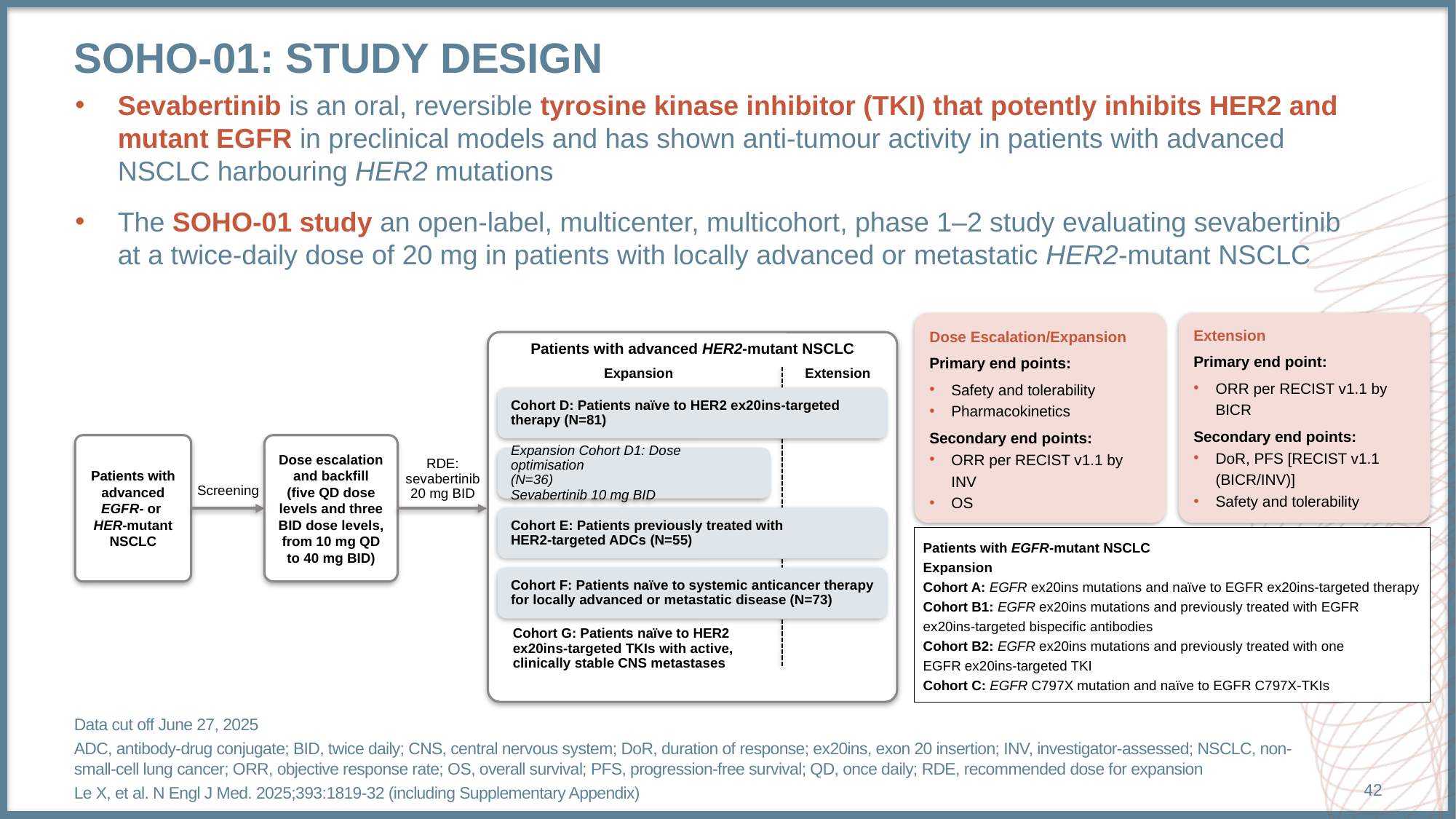

# Soho-01: study design
Sevabertinib is an oral, reversible tyrosine kinase inhibitor (TKI) that potently inhibits HER2 and mutant EGFR in preclinical models and has shown anti-tumour activity in patients with advanced NSCLC harbouring HER2 mutations
The SOHO-01 study an open-label, multicenter, multicohort, phase 1–2 study evaluating sevabertinib
at a twice-daily dose of 20 mg in patients with locally advanced or metastatic HER2-mutant NSCLC
Dose Escalation/Expansion
Primary end points:
Safety and tolerability
Pharmacokinetics
Secondary end points:
ORR per RECIST v1.1 by INV
OS
Extension
Primary end point:
ORR per RECIST v1.1 by BICR
Secondary end points:
DoR, PFS [RECIST v1.1 (BICR/INV)]
Safety and tolerability
Patients with advanced HER2-mutant NSCLC
Expansion
Extension
Cohort D: Patients naïve to HER2 ex20ins-targeted therapy (N=81)
Patients with advanced EGFR- or
HER-mutant NSCLC
Dose escalation and backfill
(five QD dose levels and three BID dose levels, from 10 mg QD to 40 mg BID)
Expansion Cohort D1: Dose optimisation
(N=36)
Sevabertinib 10 mg BID
RDE:
sevabertinib
20 mg BID
Screening
Cohort E: Patients previously treated with
HER2-targeted ADCs (N=55)
Patients with EGFR-mutant NSCLC
Expansion
Cohort A: EGFR ex20ins mutations and naïve to EGFR ex20ins-targeted therapy
Cohort B1: EGFR ex20ins mutations and previously treated with EGFR
ex20ins-targeted bispecific antibodies
Cohort B2: EGFR ex20ins mutations and previously treated with one
EGFR ex20ins-targeted TKI
Cohort C: EGFR C797X mutation and naïve to EGFR C797X-TKIs
Cohort F: Patients naïve to systemic anticancer therapy for locally advanced or metastatic disease (N=73)
Cohort G: Patients naïve to HER2
ex20ins-targeted TKIs with active,
clinically stable CNS metastases

Data cut off June 27, 2025
ADC, antibody-drug conjugate; BID, twice daily; CNS, central nervous system; DoR, duration of response; ex20ins, exon 20 insertion; INV, investigator-assessed; NSCLC, non-small-cell lung cancer; ORR, objective response rate; OS, overall survival; PFS, progression-free survival; QD, once daily; RDE, recommended dose for expansion
Le X, et al. N Engl J Med. 2025;393:1819-32 (including Supplementary Appendix)
42